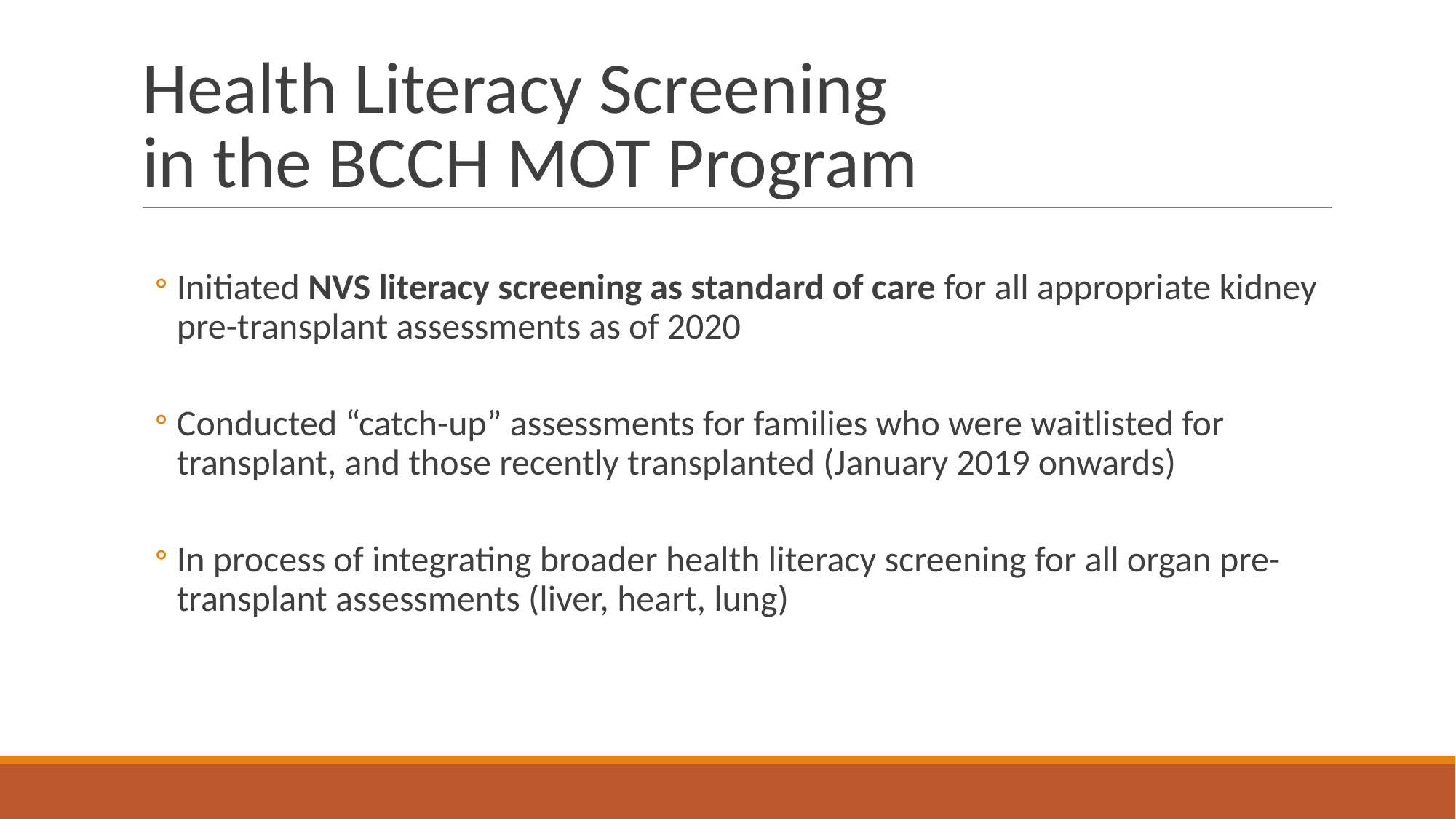

# Health Literacy Screening in the BCCH MOT Program

Initiated NVS literacy screening as standard of care for all appropriate kidney pre-transplant assessments as of 2020

Conducted “catch-up” assessments for families who were waitlisted for transplant, and those recently transplanted (January 2019 onwards)

In process of integrating broader health literacy screening for all organ pre-transplant assessments (liver, heart, lung)